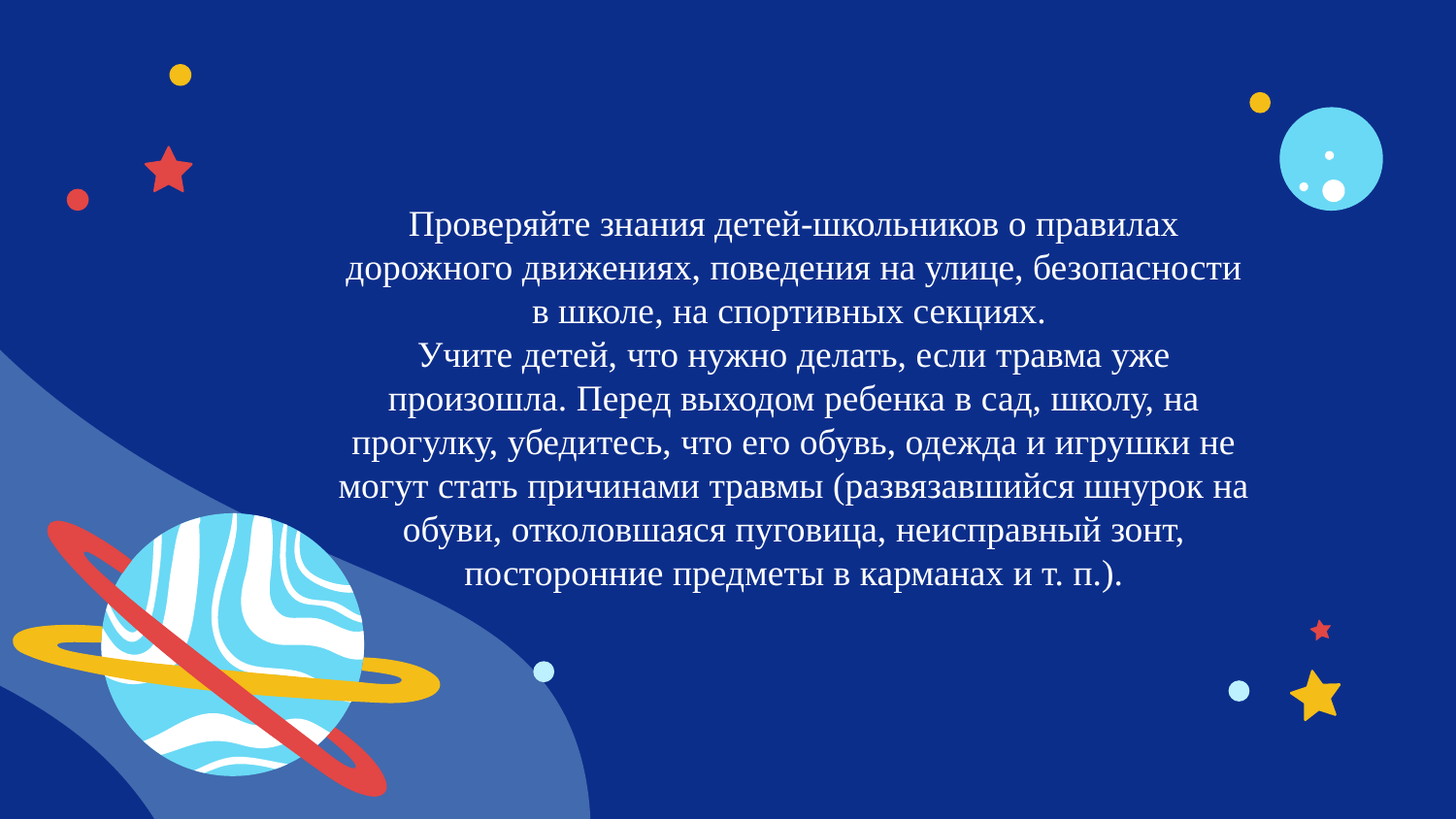

# Проверяйте знания детей-школьников о правилах дорожного движениях, поведения на улице, безопасности в школе, на спортивных секциях. Учите детей, что нужно делать, если травма уже произошла. Перед выходом ребенка в сад, школу, на прогулку, убедитесь, что его обувь, одежда и игрушки не могут стать причинами травмы (развязавшийся шнурок на обуви, отколовшаяся пуговица, неисправный зонт, посторонние предметы в карманах и т. п.).